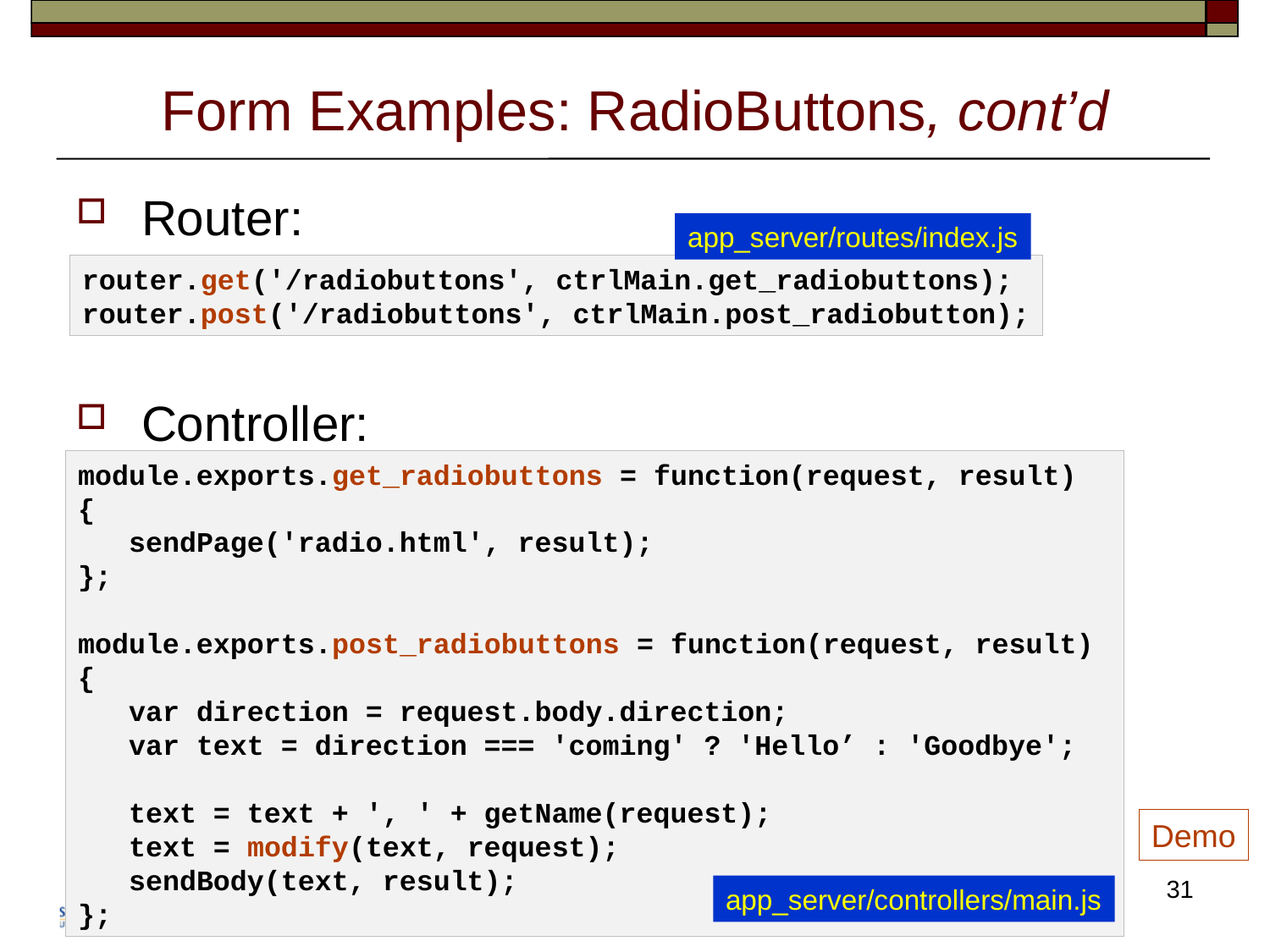

# Form Examples: RadioButtons, cont’d
Router:

Controller:
app_server/routes/index.js
router.get('/radiobuttons', ctrlMain.get_radiobuttons);
router.post('/radiobuttons', ctrlMain.post_radiobutton);
module.exports.get_radiobuttons = function(request, result)
{
   sendPage('radio.html', result);
};

module.exports.post_radiobuttons = function(request, result)
{
   var direction = request.body.direction;
   var text = direction === 'coming' ? 'Hello’ : 'Goodbye';

   text = text + ', ' + getName(request);
   text = modify(text, request);
   sendBody(text, result);
};
Demo
31
app_server/controllers/main.js